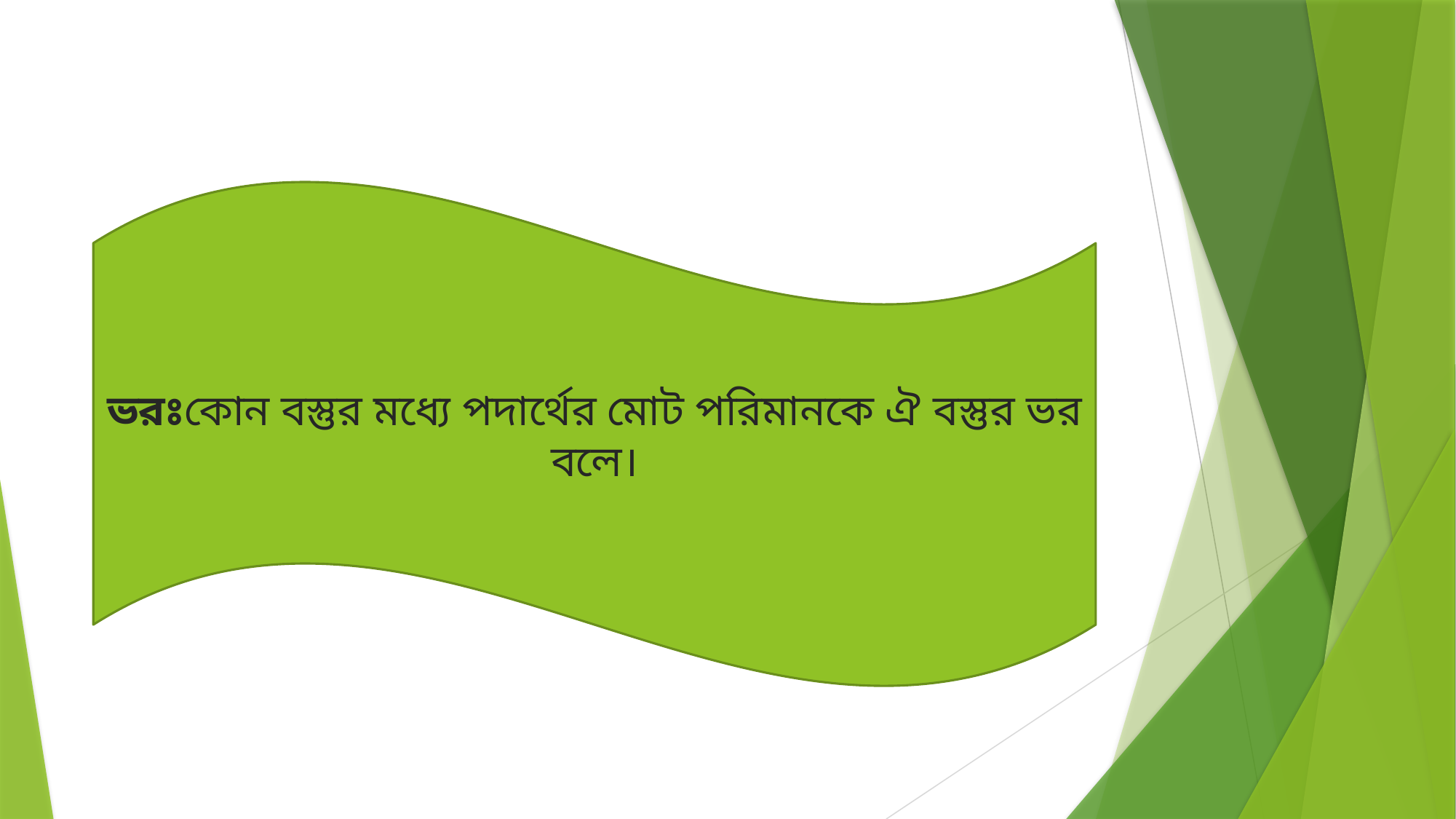

ভরঃকোন বস্তুর মধ্যে পদার্থের মোট পরিমানকে ঐ বস্তুর ভর বলে।